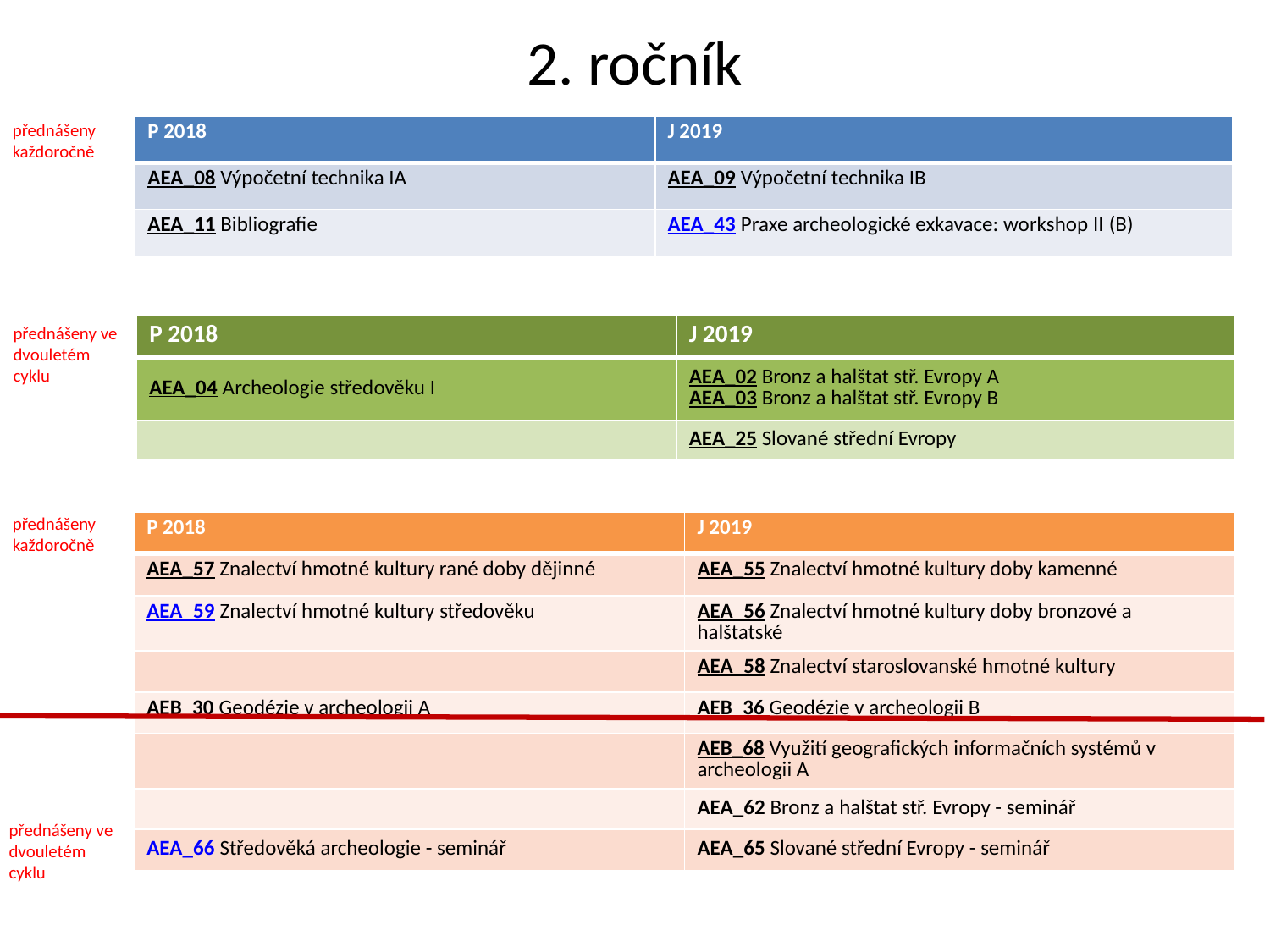

# 2. ročník
přednášeny každoročně
| P 2018 | J 2019 |
| --- | --- |
| AEA\_08 Výpočetní technika IA | AEA\_09 Výpočetní technika IB |
| AEA\_11 Bibliografie | AEA\_43 Praxe archeologické exkavace: workshop II (B) |
| P 2018 | J 2019 |
| --- | --- |
| AEA\_04 Archeologie středověku I | AEA\_02 Bronz a halštat stř. Evropy A AEA\_03 Bronz a halštat stř. Evropy B |
|  | AEA\_25 Slované střední Evropy |
přednášeny ve dvouletém cyklu
přednášeny každoročně
| P 2018 | J 2019 |
| --- | --- |
| AEA\_57 Znalectví hmotné kultury rané doby dějinné | AEA\_55 Znalectví hmotné kultury doby kamenné |
| AEA\_59 Znalectví hmotné kultury středověku | AEA\_56 Znalectví hmotné kultury doby bronzové a halštatské |
|  | AEA\_58 Znalectví staroslovanské hmotné kultury |
| AEB\_30 Geodézie v archeologii A | AEB\_36 Geodézie v archeologii B |
|  | AEB\_68 Využití geografických informačních systémů v archeologii A |
|  | AEA\_62 Bronz a halštat stř. Evropy - seminář |
| AEA\_66 Středověká archeologie - seminář | AEA\_65 Slované střední Evropy - seminář |
přednášeny ve dvouletém cyklu